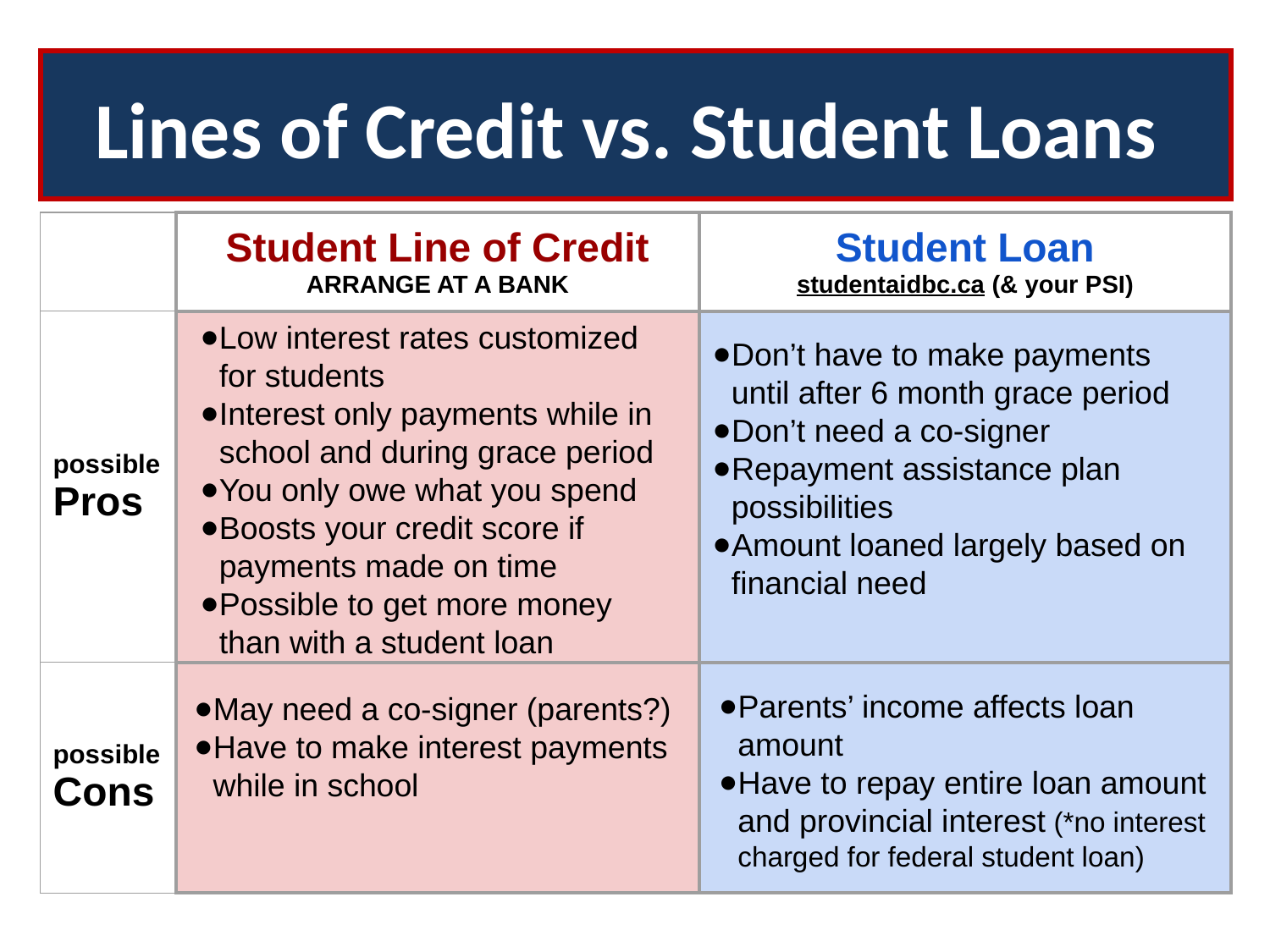

# Lines of Credit vs. Student Loans
|  | Student Line of Credit ARRANGE AT A BANK | Student Loan studentaidbc.ca (& your PSI) |
| --- | --- | --- |
| possible Pros |  |  |
| possible Cons |  |  |
Low interest rates customized for students
Interest only payments while in school and during grace period
You only owe what you spend
Boosts your credit score if payments made on time
Possible to get more money than with a student loan
Don’t have to make payments until after 6 month grace period
Don’t need a co-signer
Repayment assistance plan possibilities
Amount loaned largely based on financial need
Parents’ income affects loan amount
Have to repay entire loan amount and provincial interest (*no interest charged for federal student loan)
May need a co-signer (parents?)
Have to make interest payments while in school